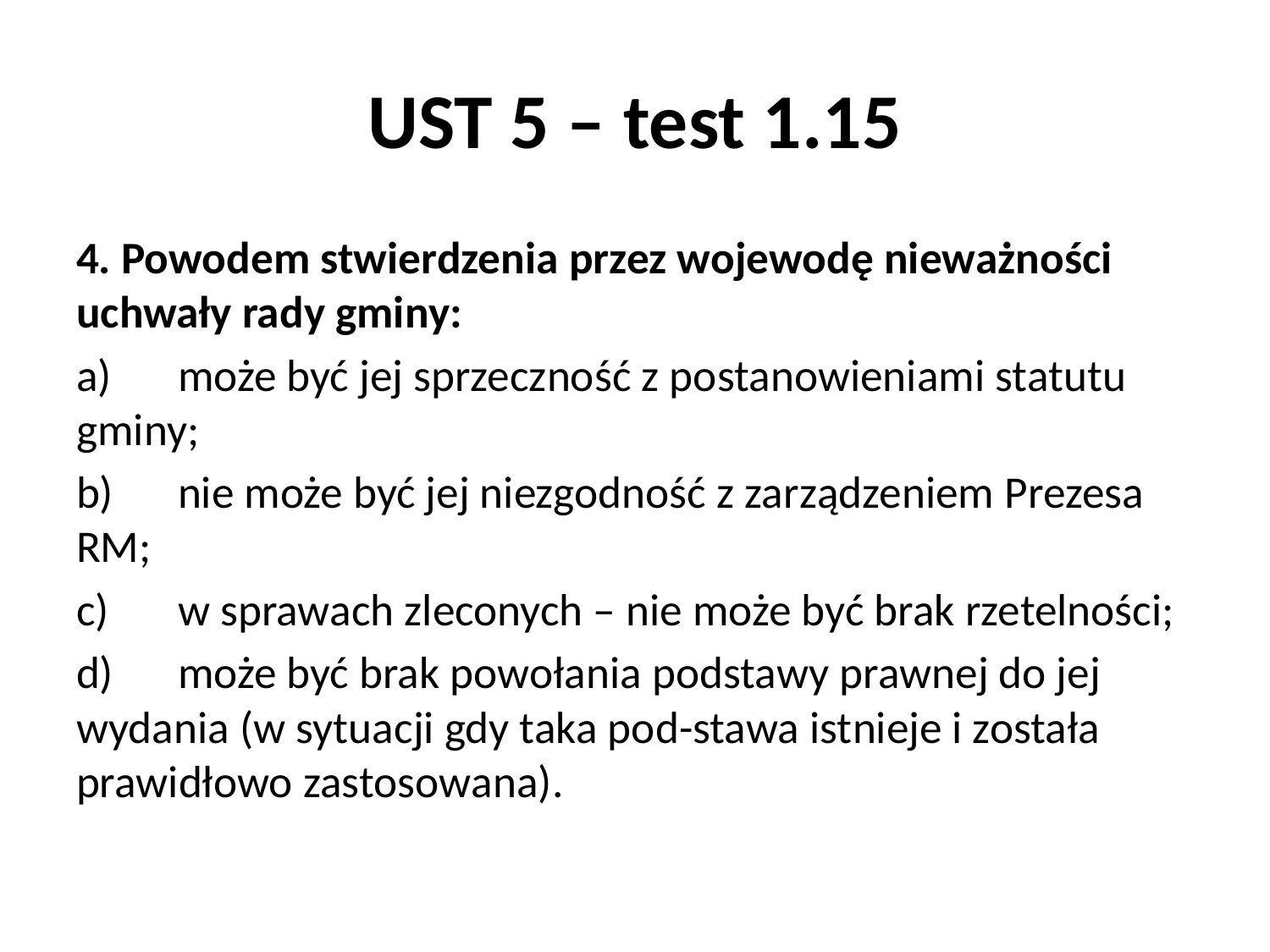

# UST 5 – test 1.15
4. Powodem stwierdzenia przez wojewodę nieważności uchwały rady gminy:
a)	może być jej sprzeczność z postanowieniami statutu gminy;
b)	nie może być jej niezgodność z zarządzeniem Prezesa RM;
c)	w sprawach zleconych – nie może być brak rzetelności;
d)	może być brak powołania podstawy prawnej do jej wydania (w sytuacji gdy taka pod-stawa istnieje i została prawidłowo zastosowana).